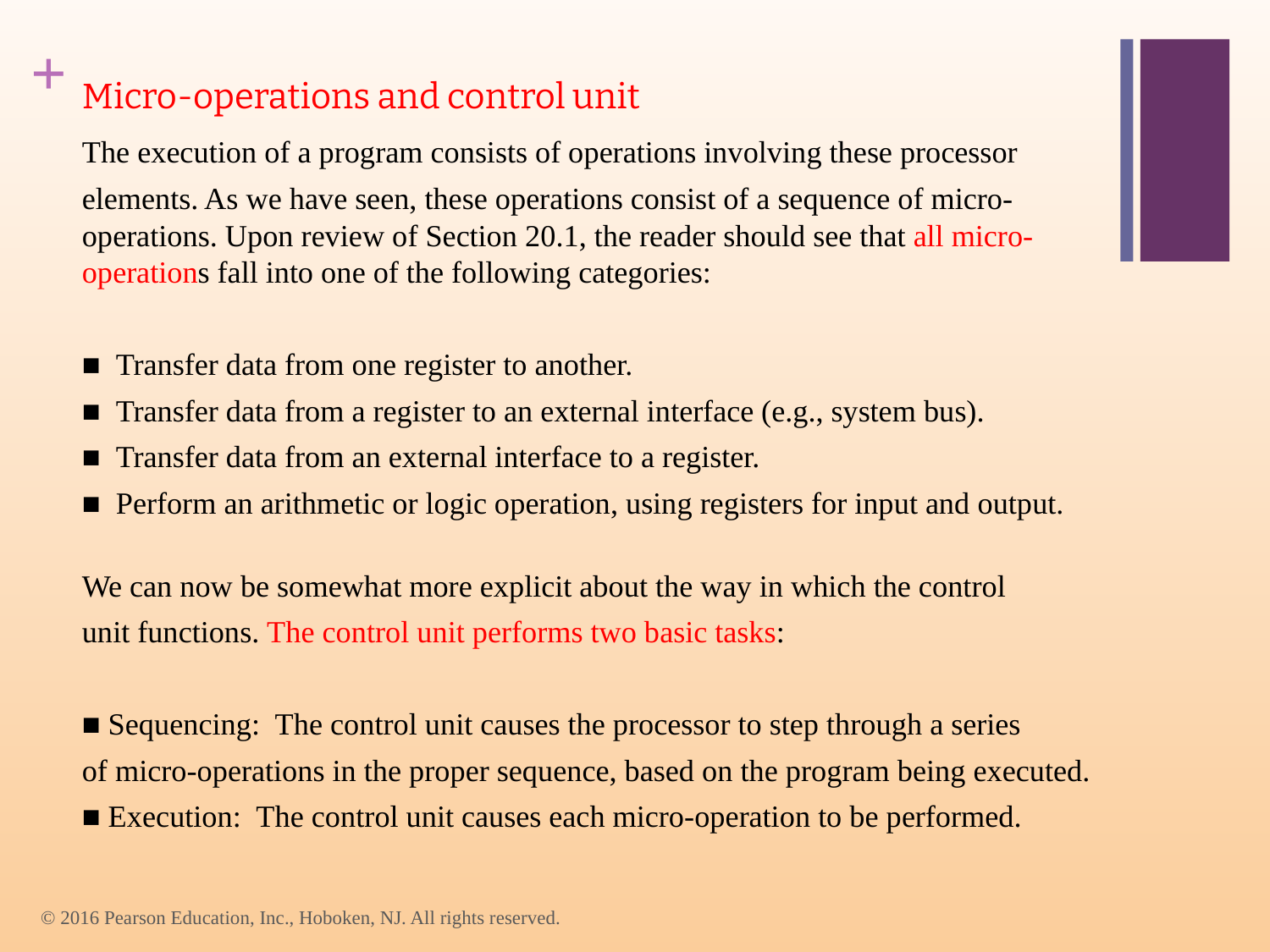

# Micro-operations and control unit
The execution of a program consists of operations involving these processor
elements. As we have seen, these operations consist of a sequence of micro-operations. Upon review of Section 20.1, the reader should see that all micro-operations fall into one of the following categories:

■  Transfer data from one register to another.
■  Transfer data from a register to an external interface (e.g., system bus).
■  Transfer data from an external interface to a register.
■  Perform an arithmetic or logic operation, using registers for input and output.
We can now be somewhat more explicit about the way in which the control
unit functions. The control unit performs two basic tasks:

■ Sequencing:  The control unit causes the processor to step through a series
of micro-operations in the proper sequence, based on the program being executed.
■ Execution:  The control unit causes each micro-operation to be performed.

© 2016 Pearson Education, Inc., Hoboken, NJ. All rights reserved.